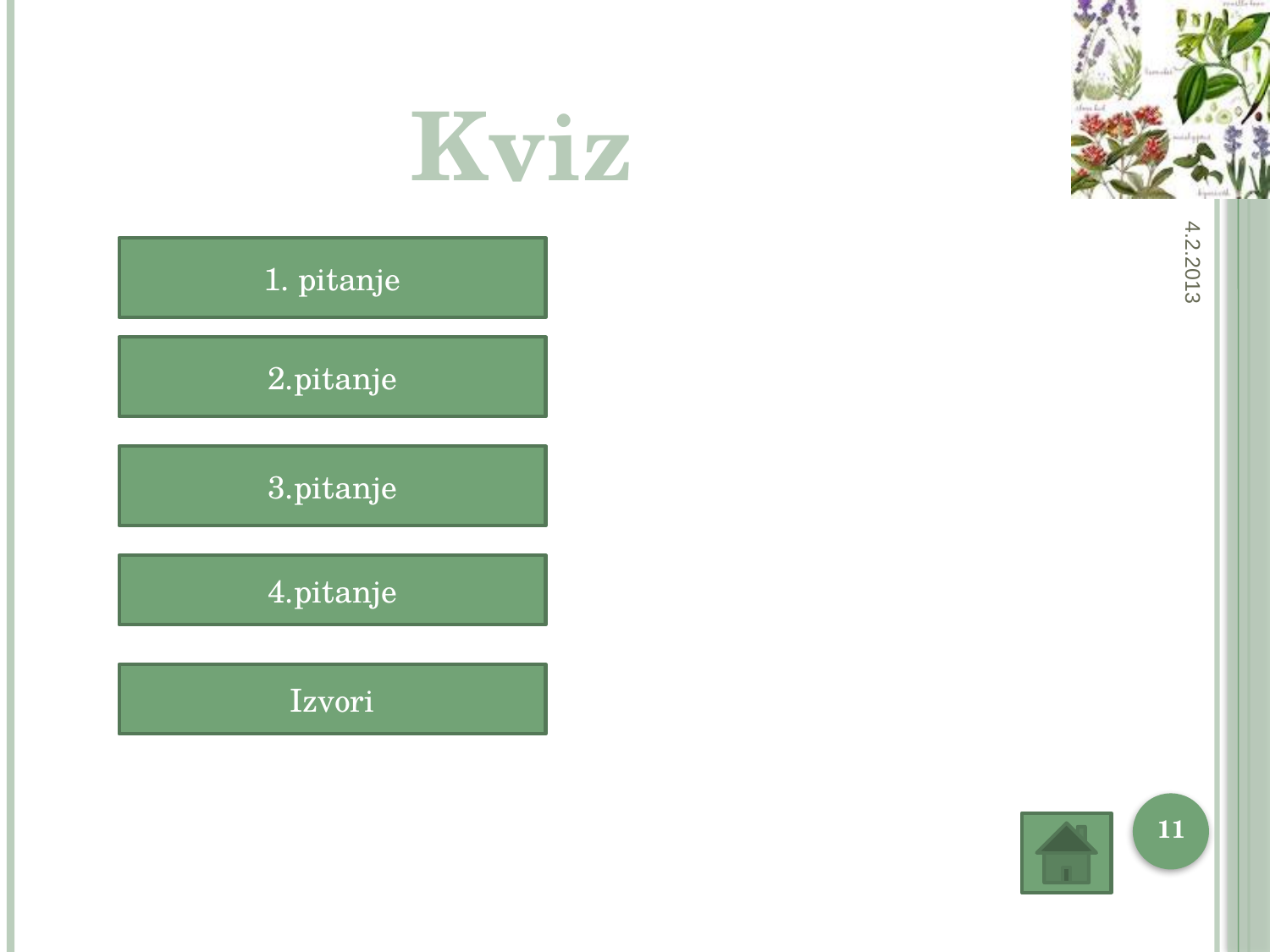

#
Kviz
4.2.2013

1. pitanje
2.pitanje
3.pitanje
4.pitanje
Izvori
11